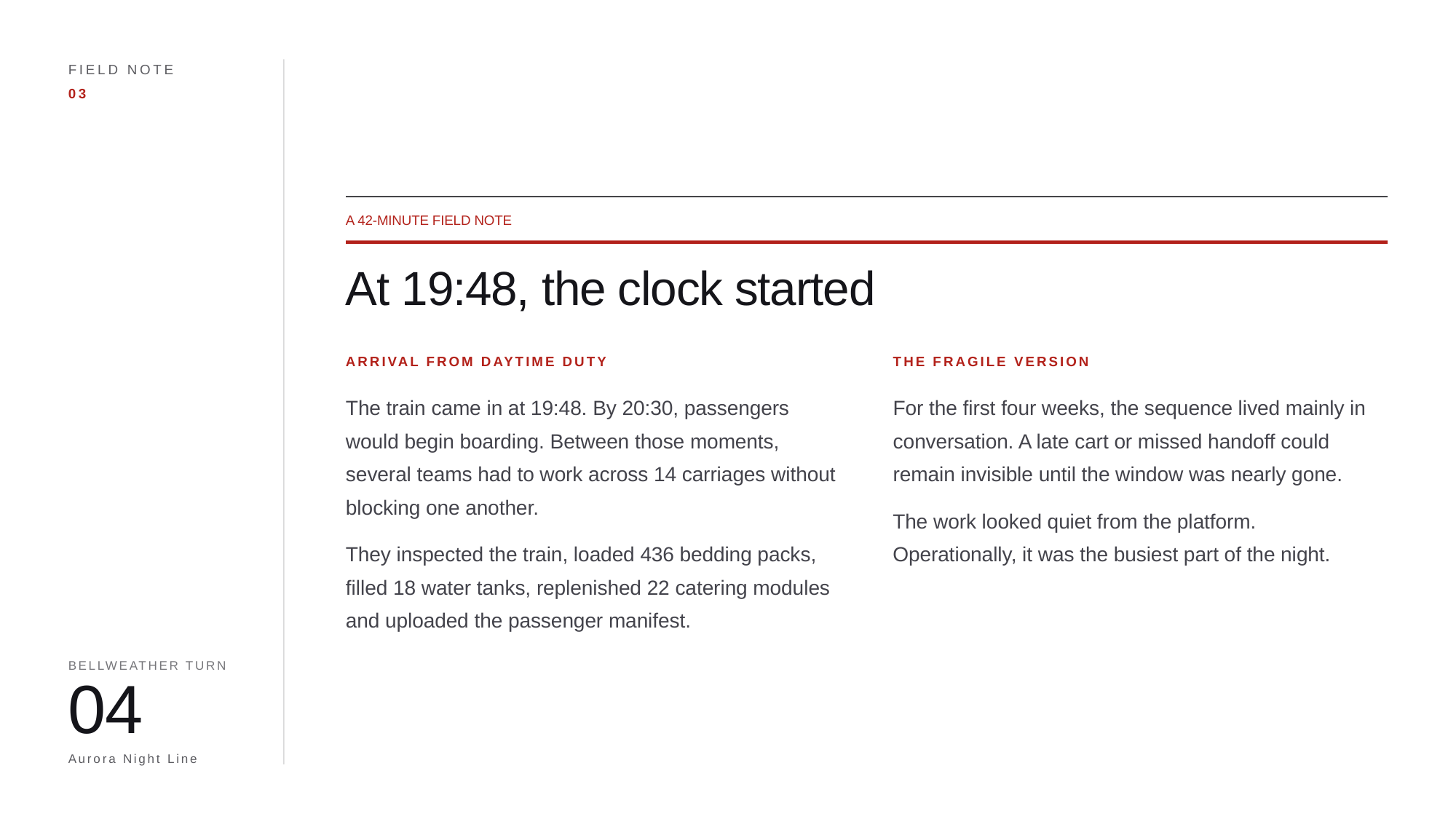

FIELD NOTE
03

A 42-MINUTE FIELD NOTE

At 19:48, the clock started
ARRIVAL FROM DAYTIME DUTY
THE FRAGILE VERSION
The train came in at 19:48. By 20:30, passengers
would begin boarding. Between those moments,
several teams had to work across 14 carriages without
blocking one another.
For the first four weeks, the sequence lived mainly in
conversation. A late cart or missed handoff could
remain invisible until the window was nearly gone.
The work looked quiet from the platform.
Operationally, it was the busiest part of the night.
They inspected the train, loaded 436 bedding packs,
filled 18 water tanks, replenished 22 catering modules
and uploaded the passenger manifest.
BELLWEATHER TURN
04
Aurora Night Line